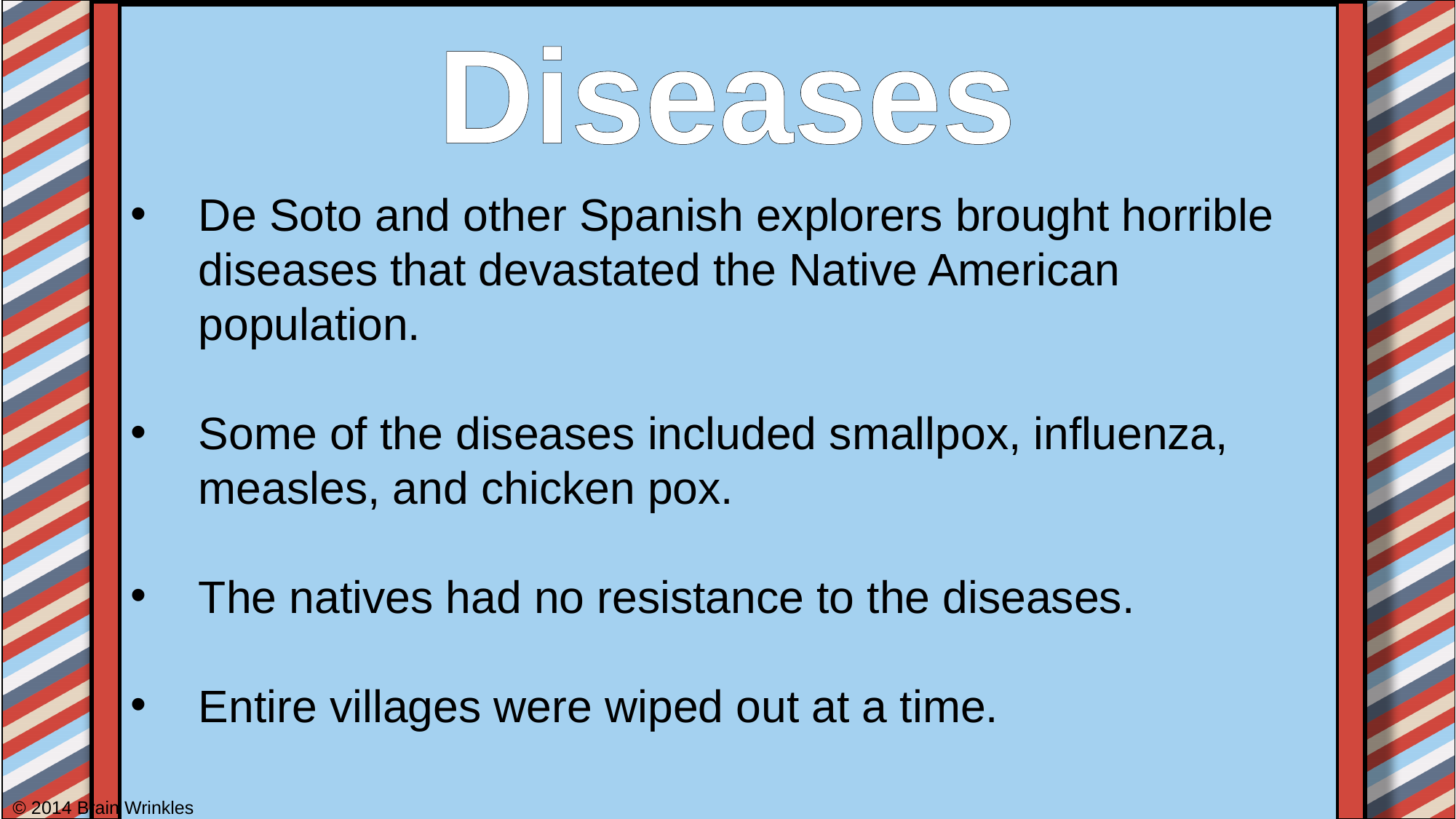

Diseases

De Soto and other Spanish explorers brought horrible diseases that devastated the Native American population.

Some of the diseases included smallpox, influenza, measles, and chicken pox.

The natives had no resistance to the diseases.

Entire villages were wiped out at a time.

© 2014 Brain Wrinkles